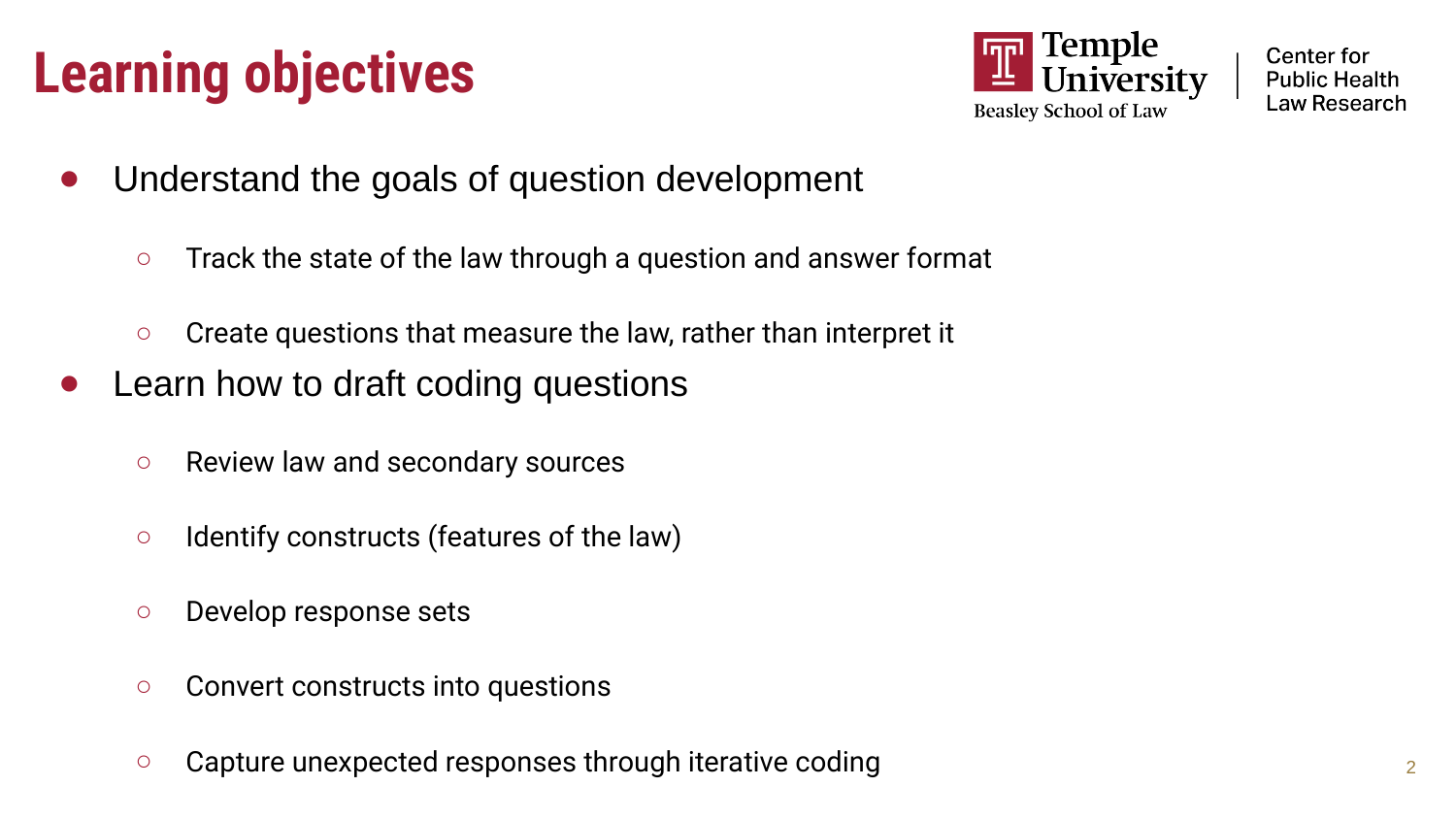

# Learning objectives
Understand the goals of question development
Track the state of the law through a question and answer format
Create questions that measure the law, rather than interpret it
Learn how to draft coding questions
Review law and secondary sources
Identify constructs (features of the law)
Develop response sets
Convert constructs into questions
Capture unexpected responses through iterative coding